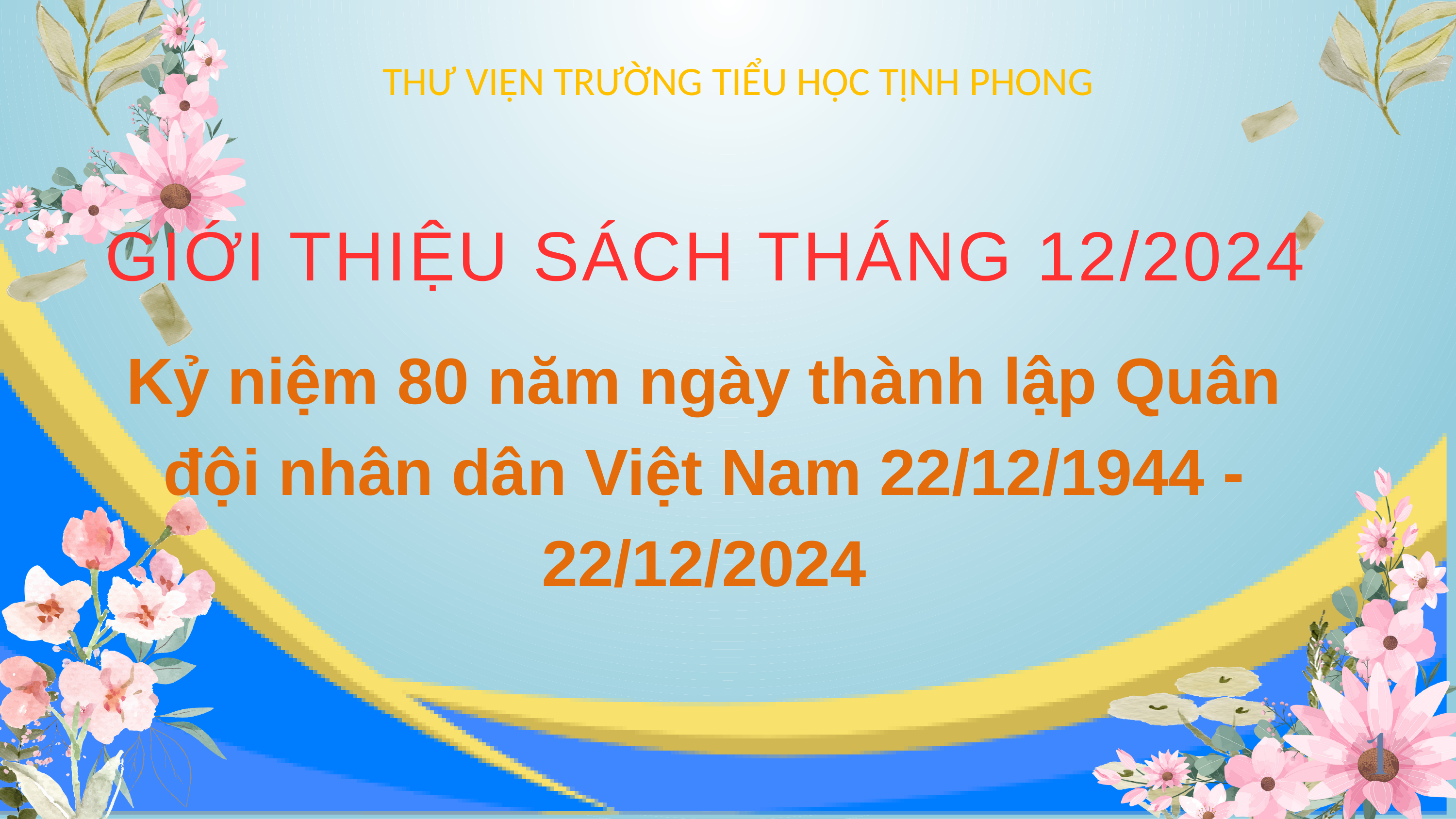

THƯ VIỆN TRƯỜNG TIỂU HỌC TỊNH PHONG

GIỚI THIỆU SÁCH THÁNG 12/2024

Kỷ niệm 80 năm ngày thành lập Quân đội nhân dân Việt Nam 22/12/1944 - 22/12/2024

1